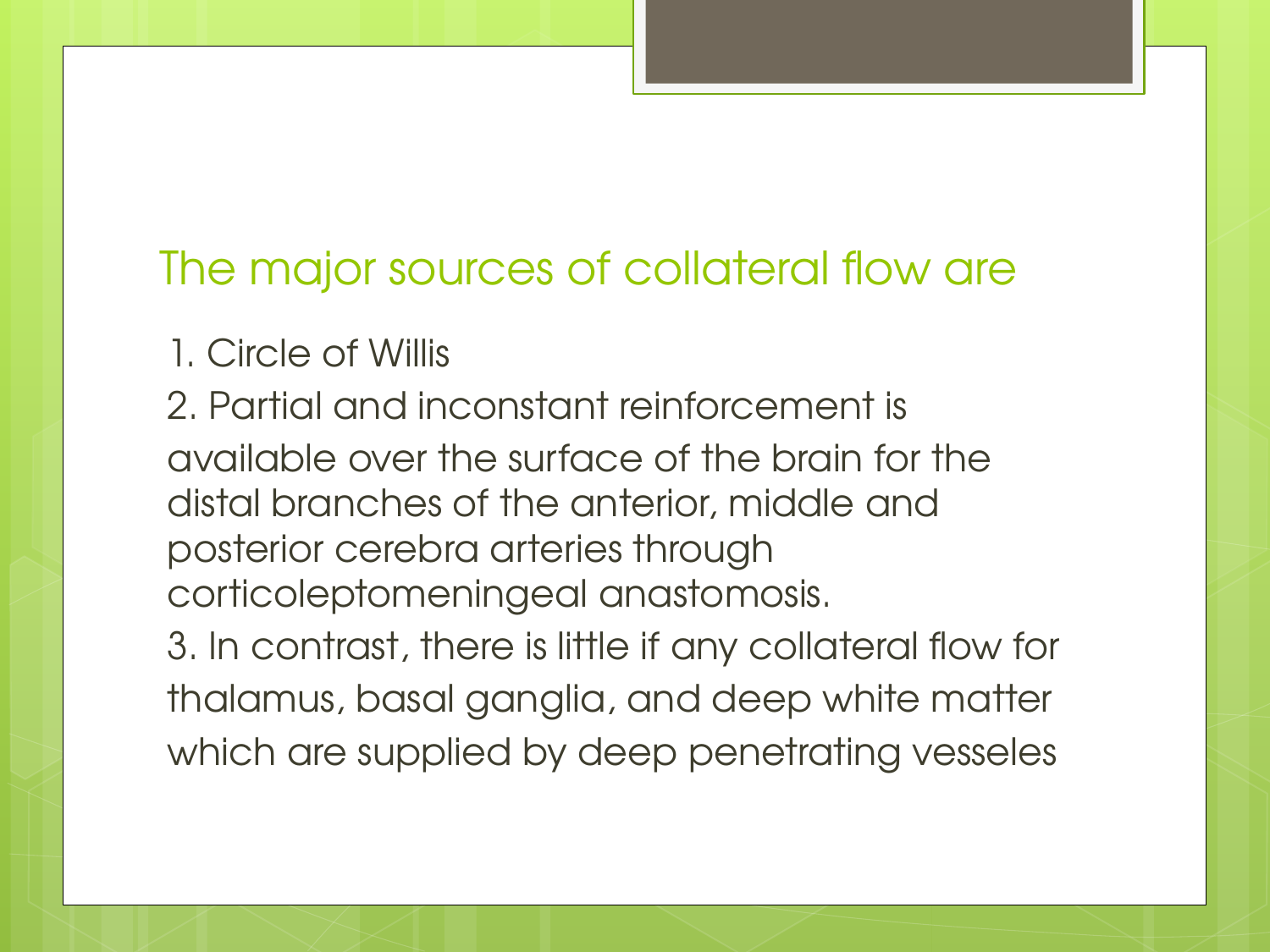

# The major sources of collateral flow are
1. Circle of Willis
2. Partial and inconstant reinforcement is
available over the surface of the brain for the distal branches of the anterior, middle and posterior cerebra arteries through corticoleptomeningeal anastomosis.
3. In contrast, there is little if any collateral flow for
thalamus, basal ganglia, and deep white matter
which are supplied by deep penetrating vesseles